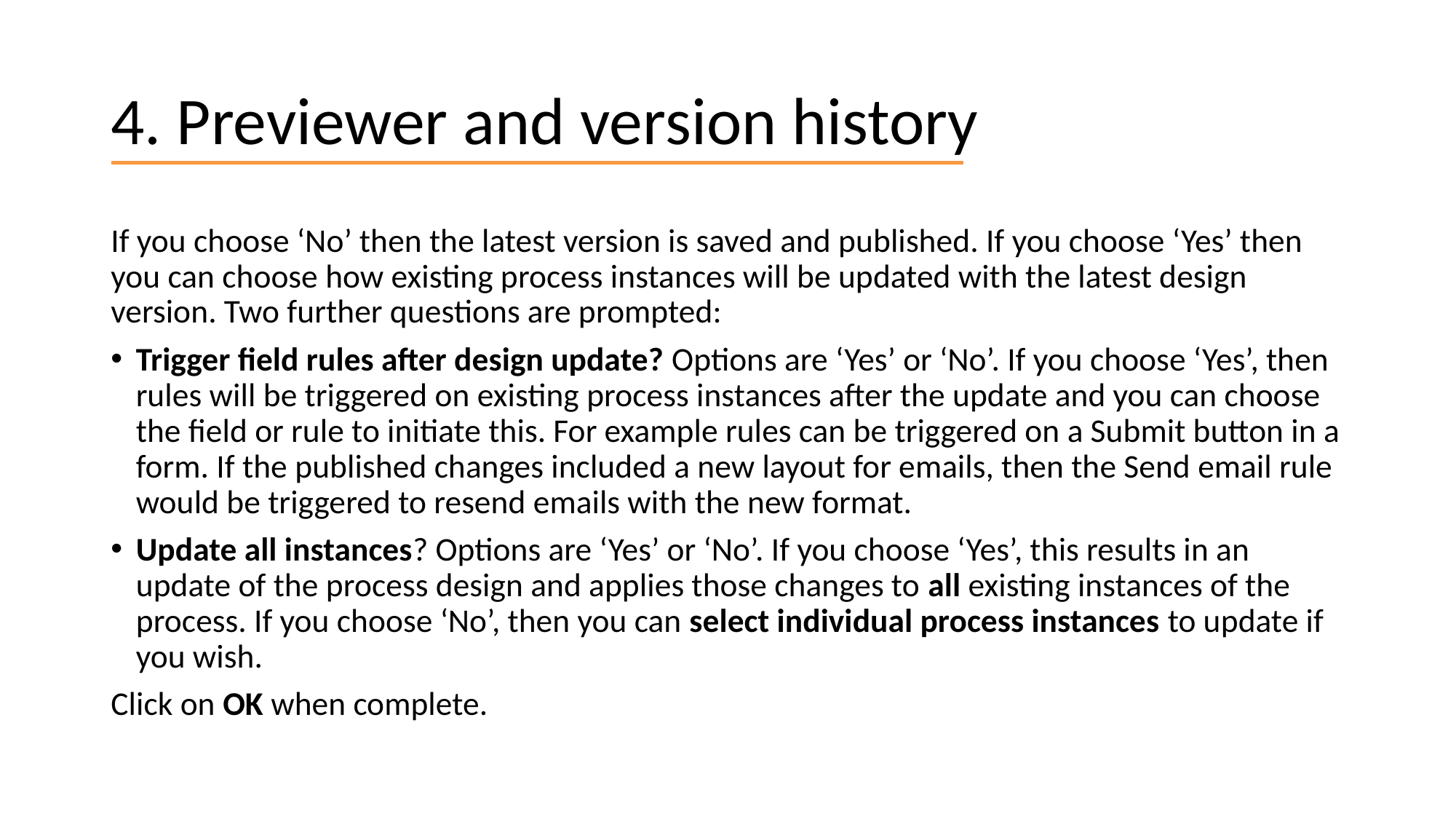

# 4. Previewer and version history
If you choose ‘No’ then the latest version is saved and published. If you choose ‘Yes’ then you can choose how existing process instances will be updated with the latest design version. Two further questions are prompted:
Trigger field rules after design update? Options are ‘Yes’ or ‘No’. If you choose ‘Yes’, then rules will be triggered on existing process instances after the update and you can choose the field or rule to initiate this. For example rules can be triggered on a Submit button in a form. If the published changes included a new layout for emails, then the Send email rule would be triggered to resend emails with the new format.
Update all instances? Options are ‘Yes’ or ‘No’. If you choose ‘Yes’, this results in an update of the process design and applies those changes to all existing instances of the process. If you choose ‘No’, then you can select individual process instances to update if you wish.
Click on OK when complete.